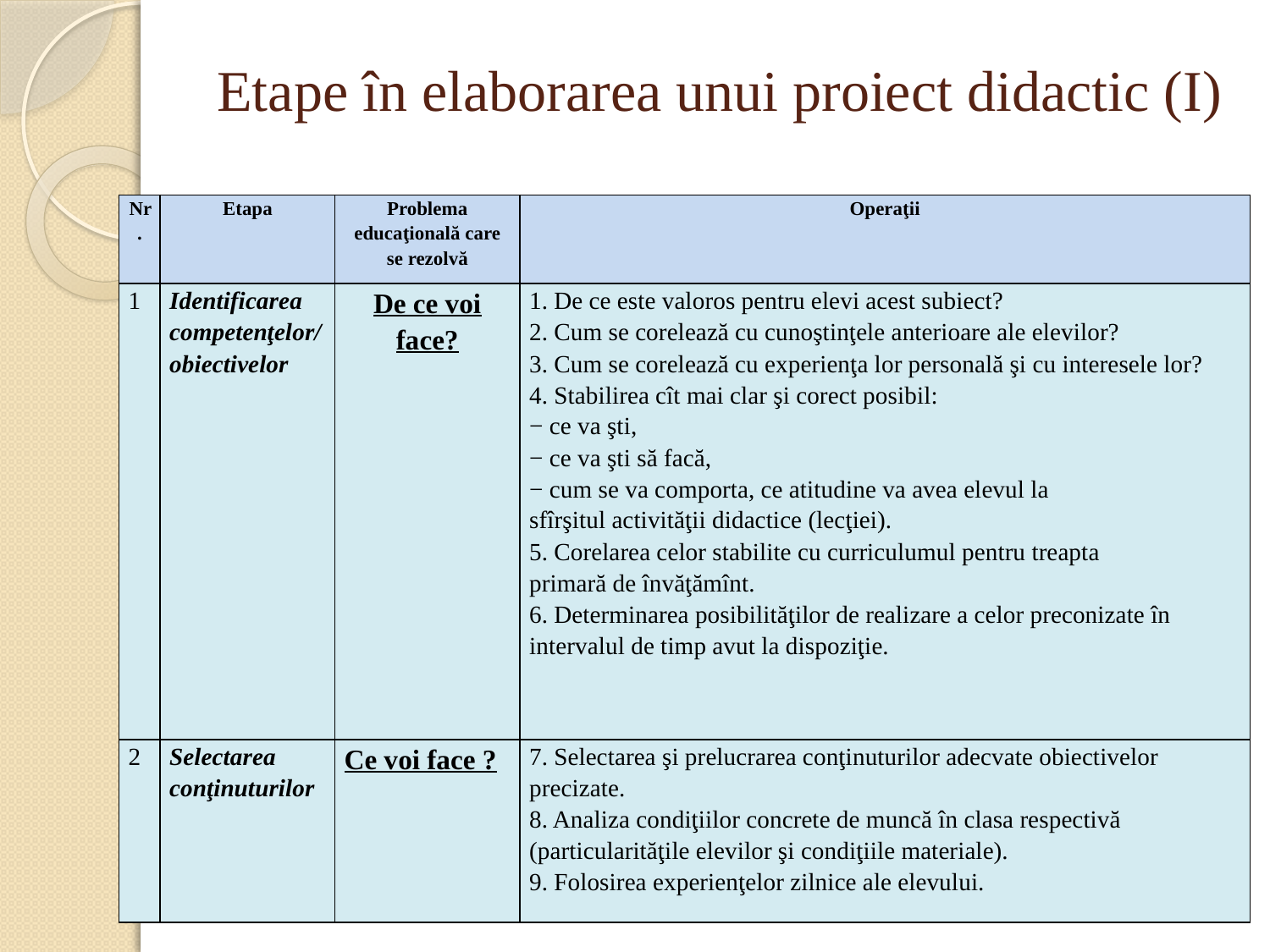

# Etape în elaborarea unui proiect didactic (I)
| Nr. | Etapa | Problema educaţională care se rezolvă | Operaţii |
| --- | --- | --- | --- |
| 1 | Identificarea competenţelor/ obiectivelor | De ce voi face? | 1. De ce este valoros pentru elevi acest subiect? 2. Cum se corelează cu cunoştinţele anterioare ale elevilor? 3. Cum se corelează cu experienţa lor personală şi cu interesele lor? 4. Stabilirea cît mai clar şi corect posibil: − ce va şti, − ce va şti să facă, − cum se va comporta, ce atitudine va avea elevul la sfîrşitul activităţii didactice (lecţiei). 5. Corelarea celor stabilite cu curriculumul pentru treapta primară de învăţămînt. 6. Determinarea posibilităţilor de realizare a celor preconizate în intervalul de timp avut la dispoziţie. |
| 2 | Selectarea conţinuturilor | Ce voi face ? | 7. Selectarea şi prelucrarea conţinuturilor adecvate obiectivelor precizate. 8. Analiza condiţiilor concrete de muncă în clasa respectivă (particularităţile elevilor şi condiţiile materiale). 9. Folosirea experienţelor zilnice ale elevului. |